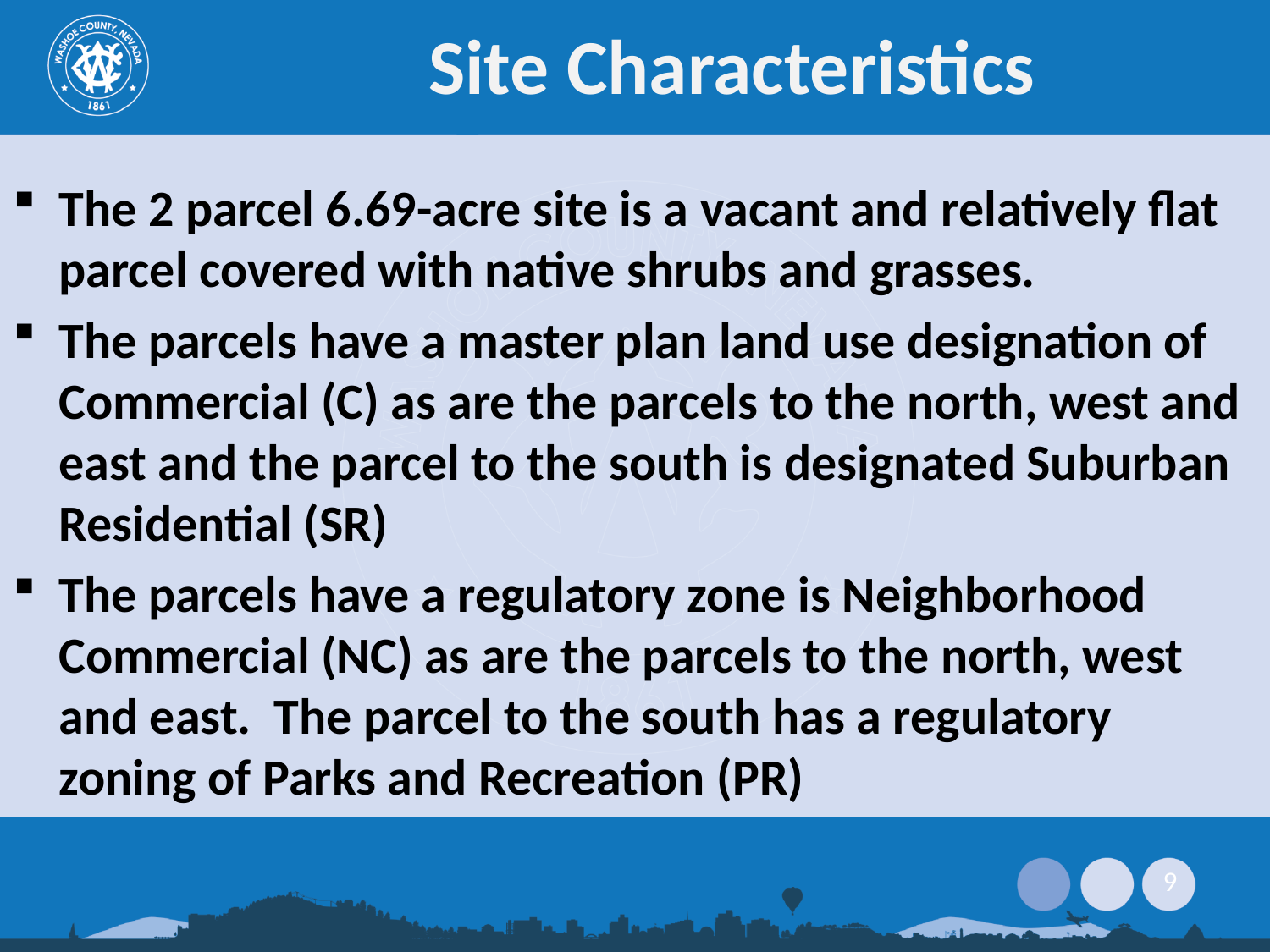

# Site Characteristics
The 2 parcel 6.69-acre site is a vacant and relatively flat parcel covered with native shrubs and grasses.
The parcels have a master plan land use designation of Commercial (C) as are the parcels to the north, west and east and the parcel to the south is designated Suburban Residential (SR)
The parcels have a regulatory zone is Neighborhood Commercial (NC) as are the parcels to the north, west and east.  The parcel to the south has a regulatory zoning of Parks and Recreation (PR)